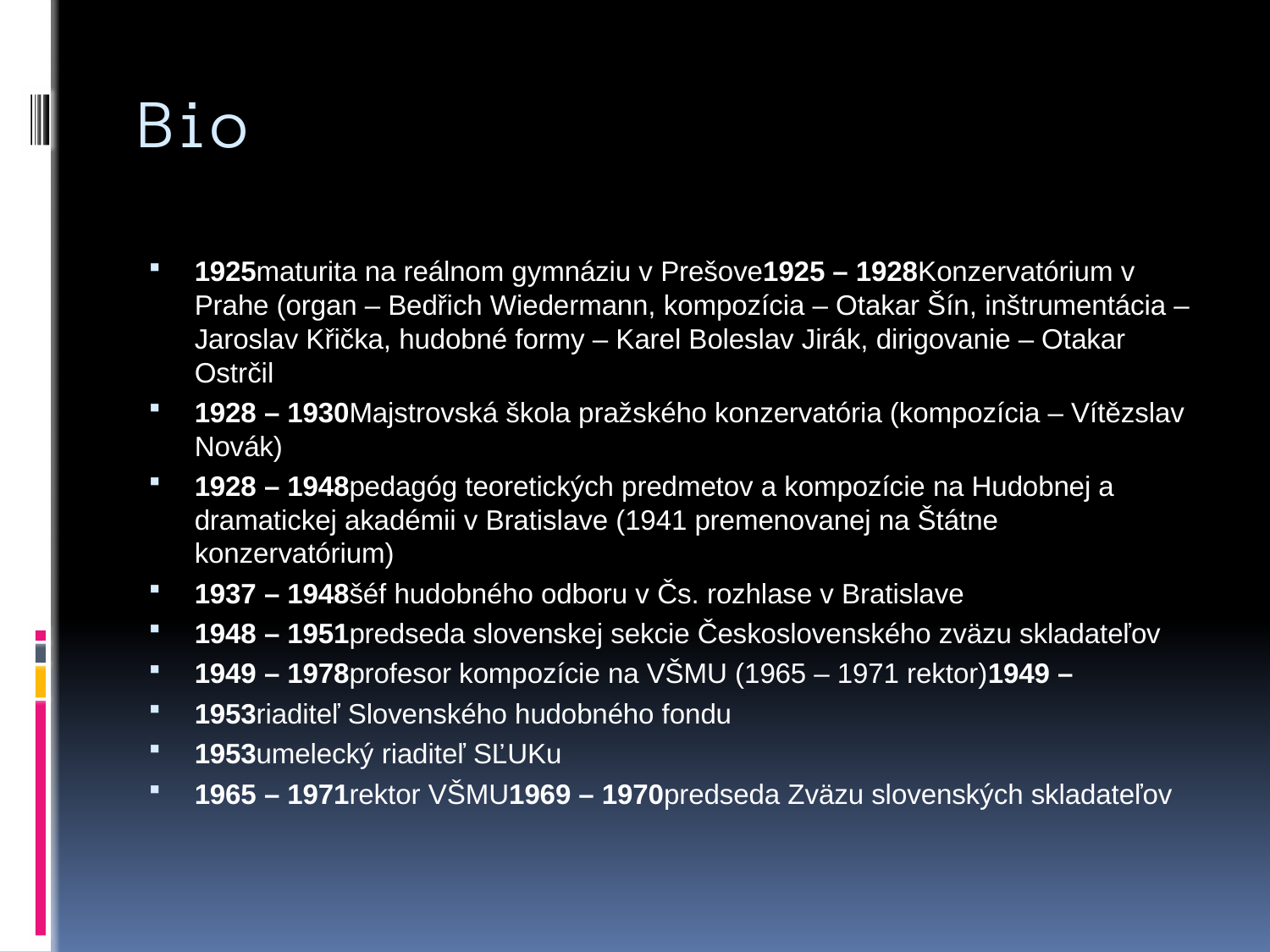

# Bio
1925maturita na reálnom gymnáziu v Prešove1925 – 1928Konzervatórium v Prahe (organ – Bedřich Wiedermann, kompozícia – Otakar Šín, inštrumentácia – Jaroslav Křička, hudobné formy – Karel Boleslav Jirák, dirigovanie – Otakar Ostrčil
1928 – 1930Majstrovská škola pražského konzervatória (kompozícia – Vítězslav Novák)
1928 – 1948pedagóg teoretických predmetov a kompozície na Hudobnej a dramatickej akadémii v Bratislave (1941 premenovanej na Štátne konzervatórium)
1937 – 1948šéf hudobného odboru v Čs. rozhlase v Bratislave
1948 – 1951predseda slovenskej sekcie Československého zväzu skladateľov
1949 – 1978profesor kompozície na VŠMU (1965 – 1971 rektor)1949 –
1953riaditeľ Slovenského hudobného fondu
1953umelecký riaditeľ SĽUKu
1965 – 1971rektor VŠMU1969 – 1970predseda Zväzu slovenských skladateľov